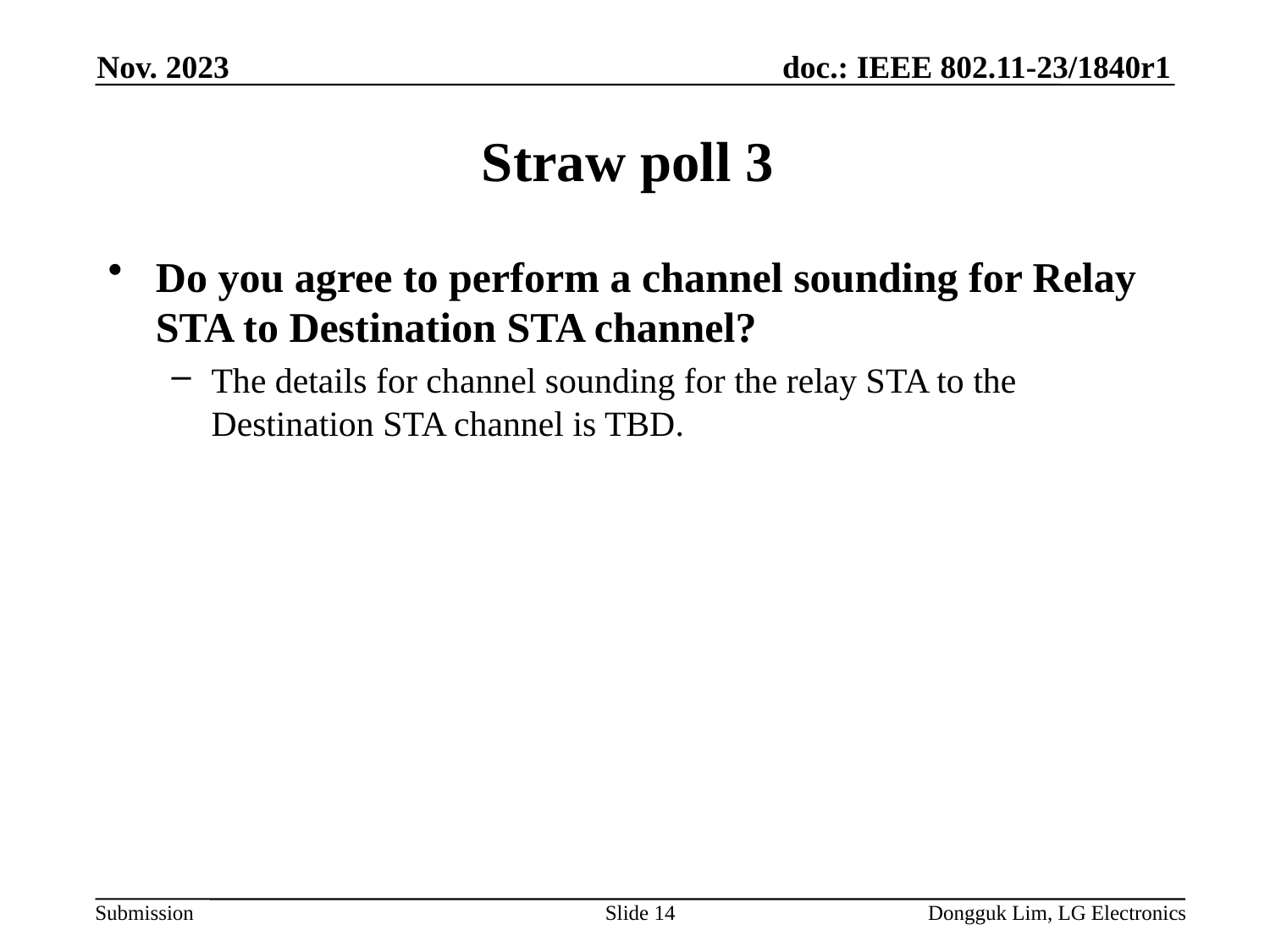

Nov. 2023
# Straw poll 3
Do you agree to perform a channel sounding for Relay STA to Destination STA channel?
The details for channel sounding for the relay STA to the Destination STA channel is TBD.

Slide 14
Dongguk Lim, LG Electronics